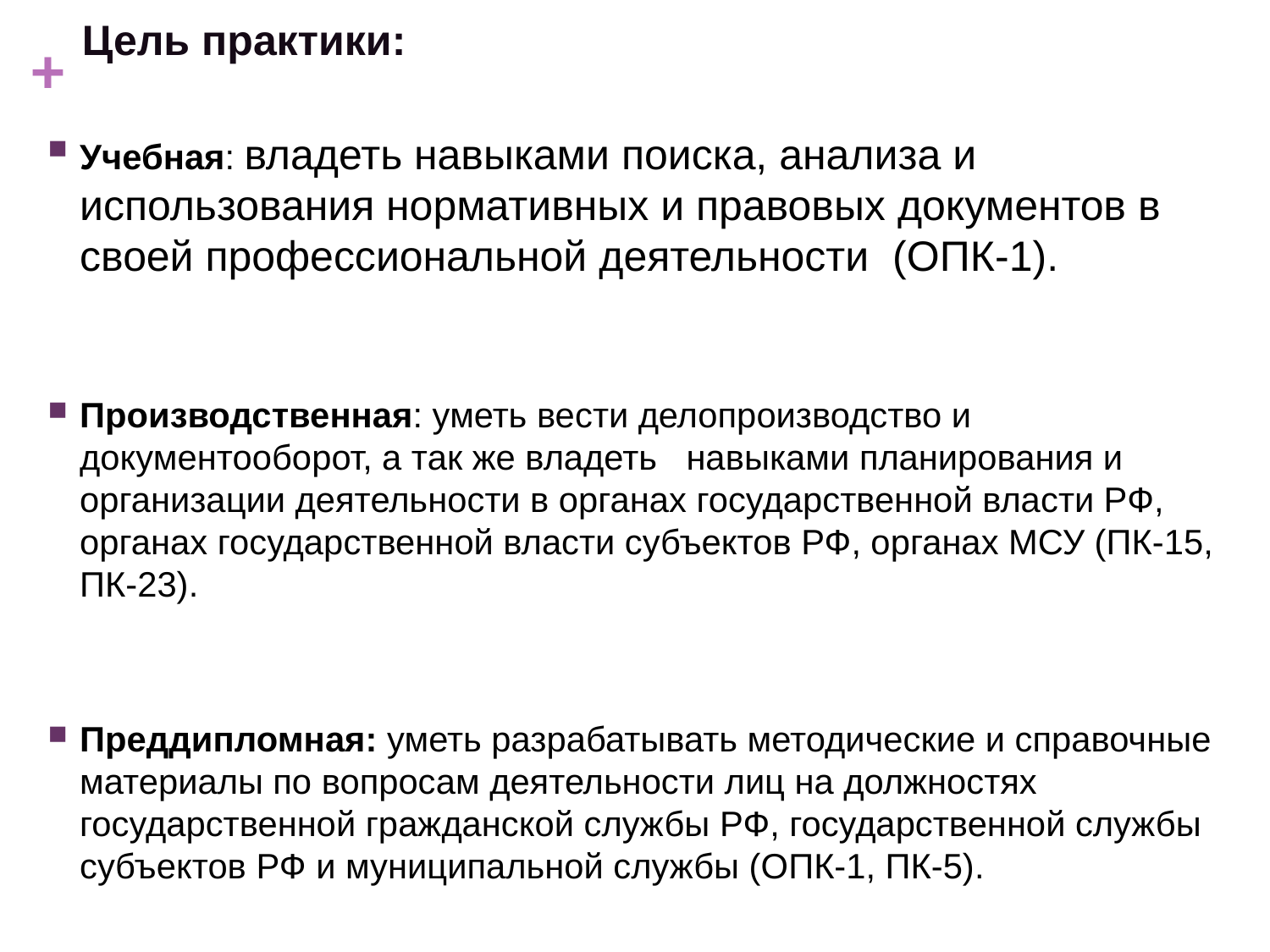

# Цель практики:
Учебная: владеть навыками поиска, анализа и использования нормативных и правовых документов в своей профессиональной деятельности  (ОПК-1).

Производственная: уметь вести делопроизводство и документооборот, а так же владеть   навыками планирования и организации деятельности в органах государственной власти РФ, органах государственной власти субъектов РФ, органах МСУ (ПК-15, ПК-23).

Преддипломная: уметь разрабатывать методические и справочные материалы по вопросам деятельности лиц на должностях государственной гражданской службы РФ, государственной службы субъектов РФ и муниципальной службы (ОПК-1, ПК-5).